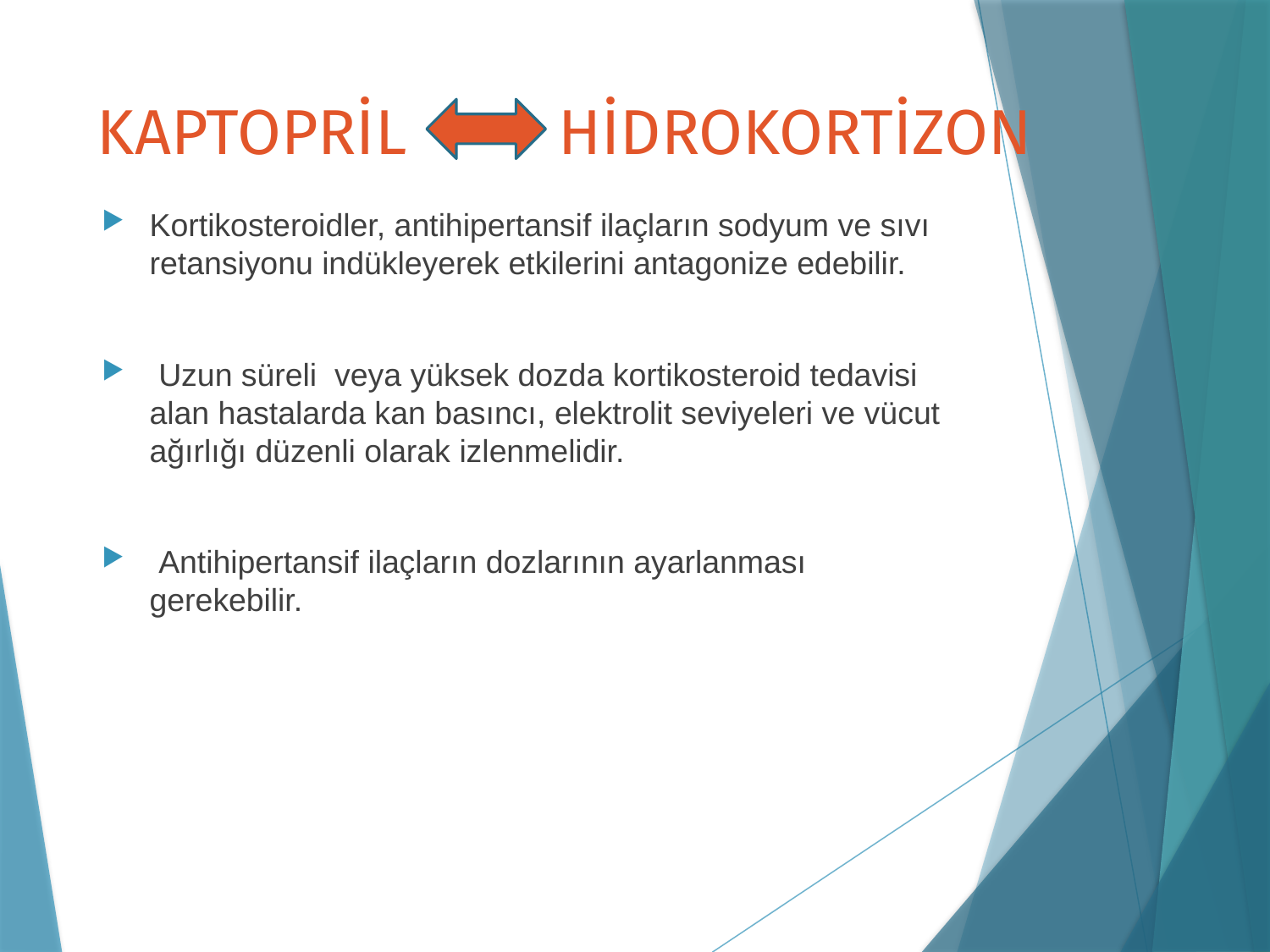

# KAPTOPRİL         HİDROKORTİZON

Kortikosteroidler, antihipertansif ilaçların sodyum ve sıvı retansiyonu indükleyerek etkilerini antagonize edebilir.

 Uzun süreli  veya yüksek dozda kortikosteroid tedavisi alan hastalarda kan basıncı, elektrolit seviyeleri ve vücut ağırlığı düzenli olarak izlenmelidir.

 Antihipertansif ilaçların dozlarının ayarlanması gerekebilir.